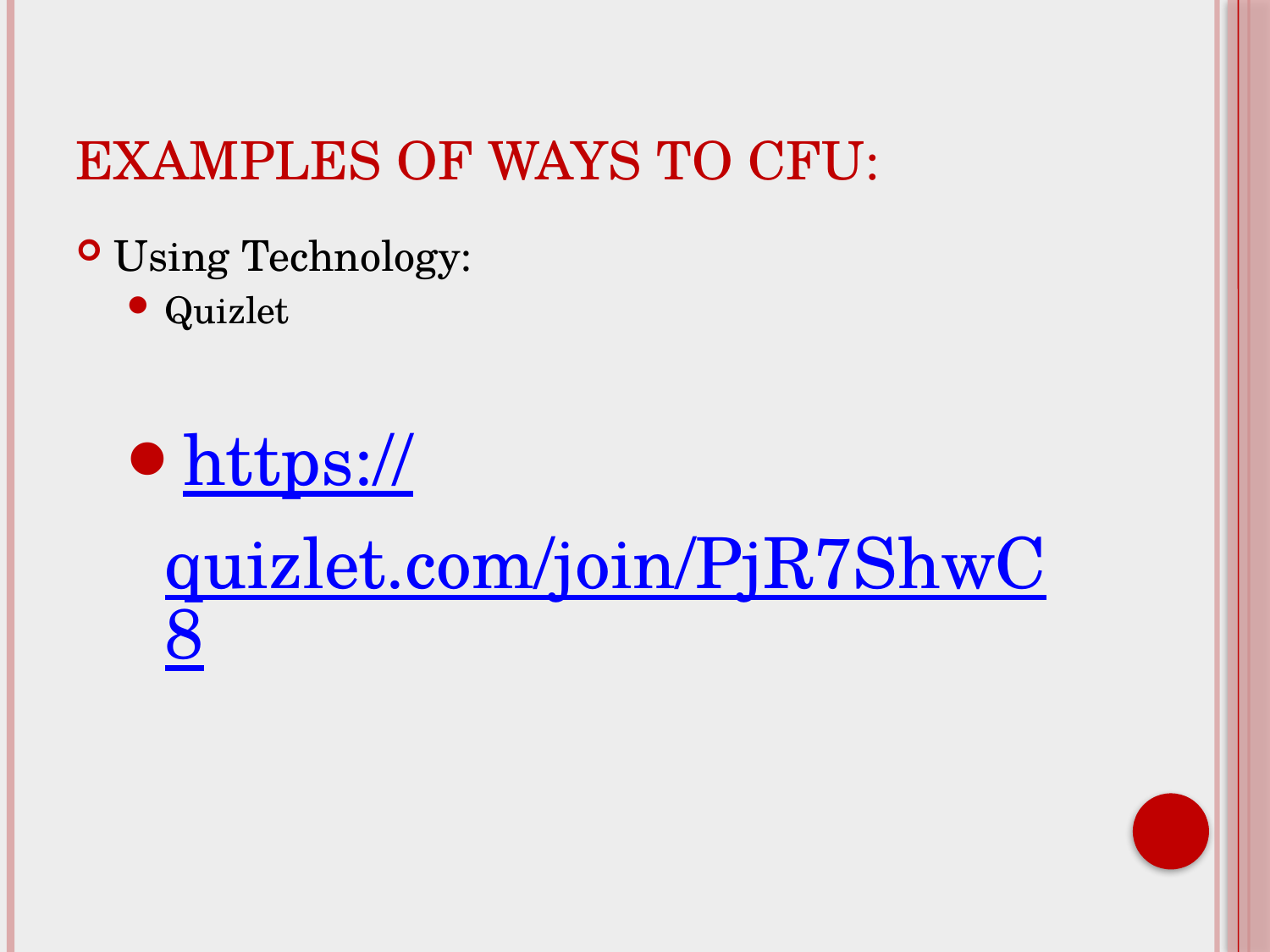

# Examples of Ways to CFU:
Using Technology:
Quizlet

https://quizlet.com/join/PjR7ShwC8